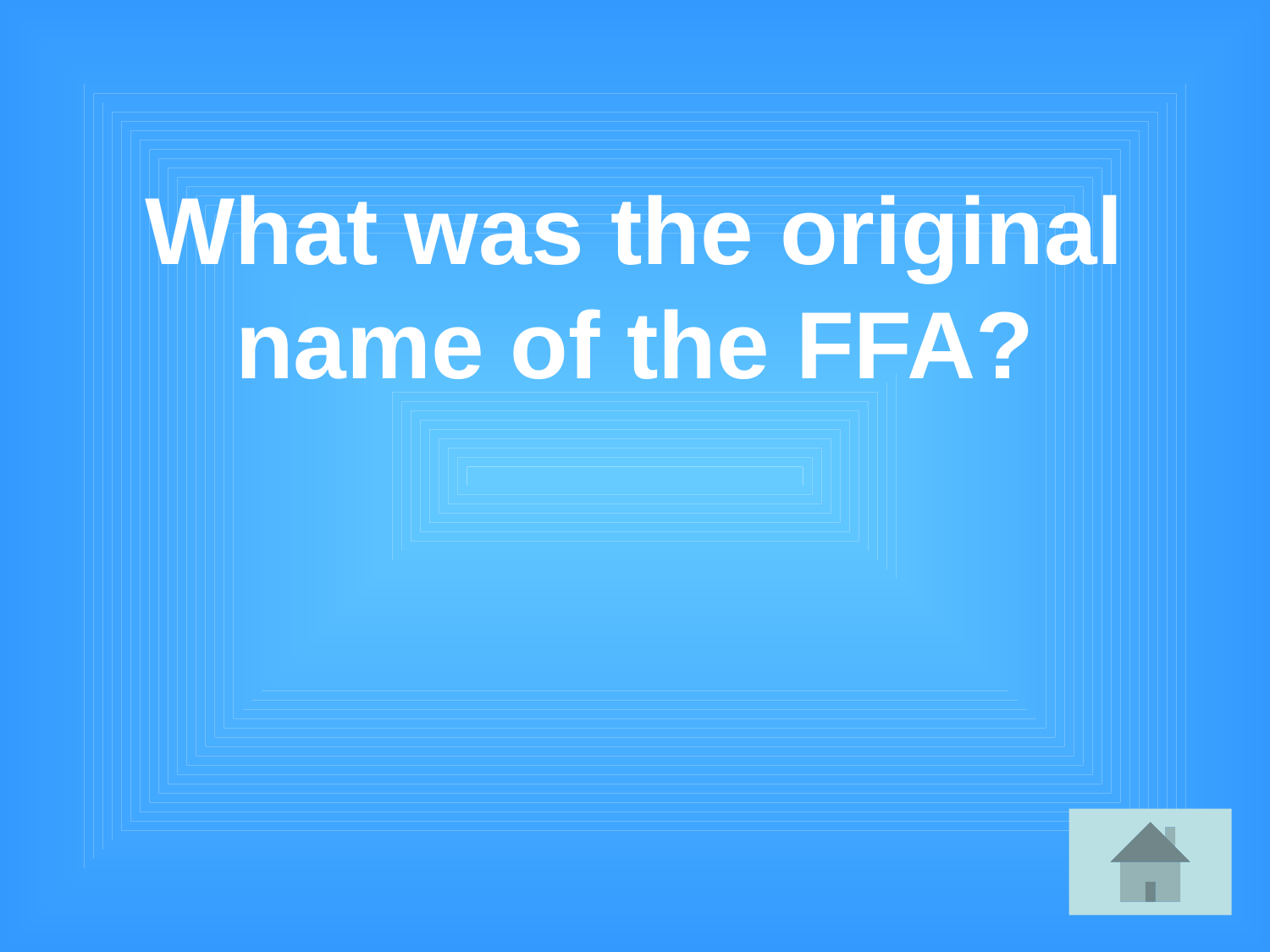

# What was the original name of the FFA?